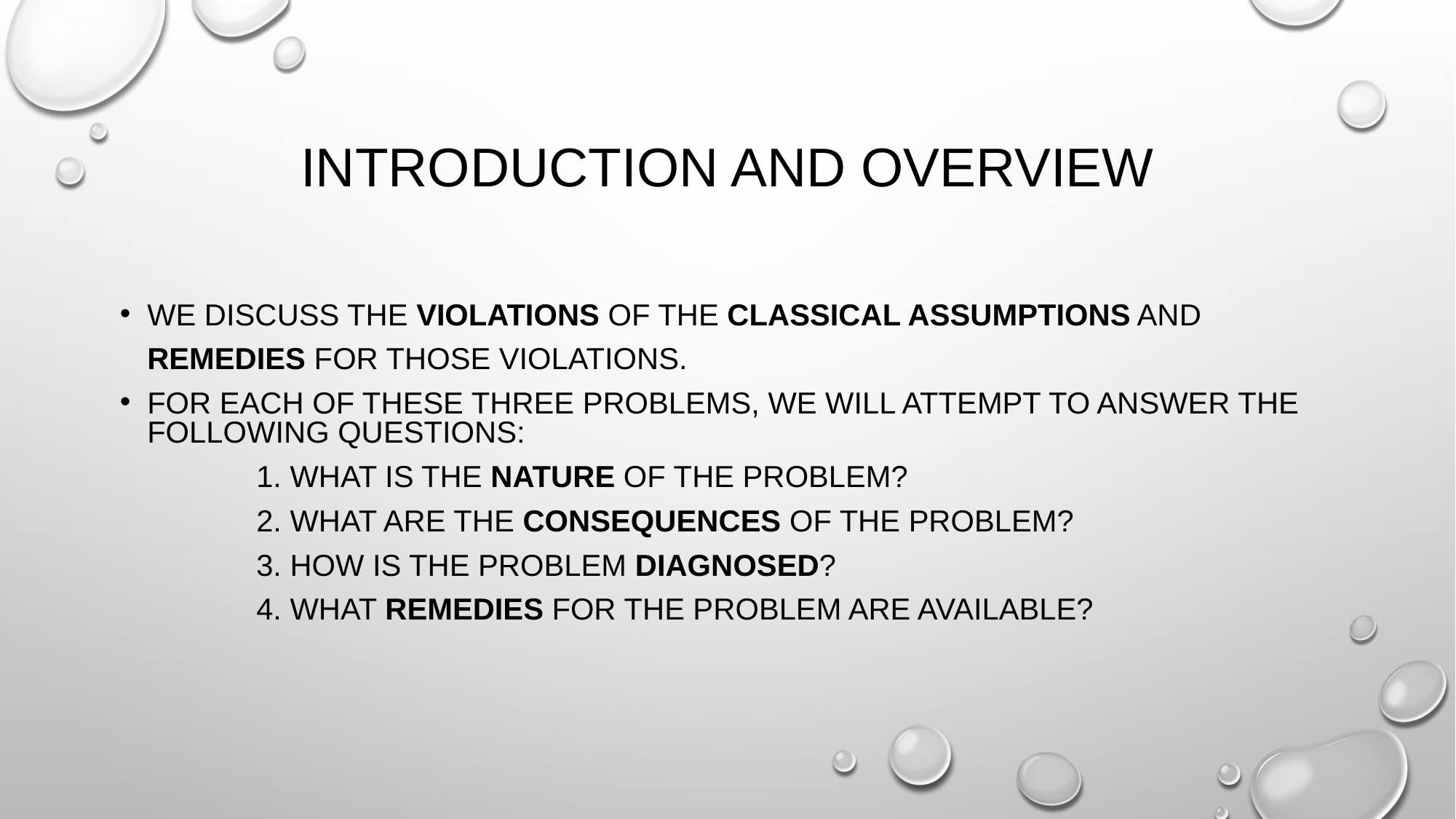

# Introduction and Overview
We discuss the violations of the Classical Assumptions and remedies for those violations.
For each of these three problems, we will attempt to answer the following questions:
		1. What is the nature of the problem?
		2. What are the consequences of the problem?
		3. How is the problem diagnosed?
		4. What remedies for the problem are available?